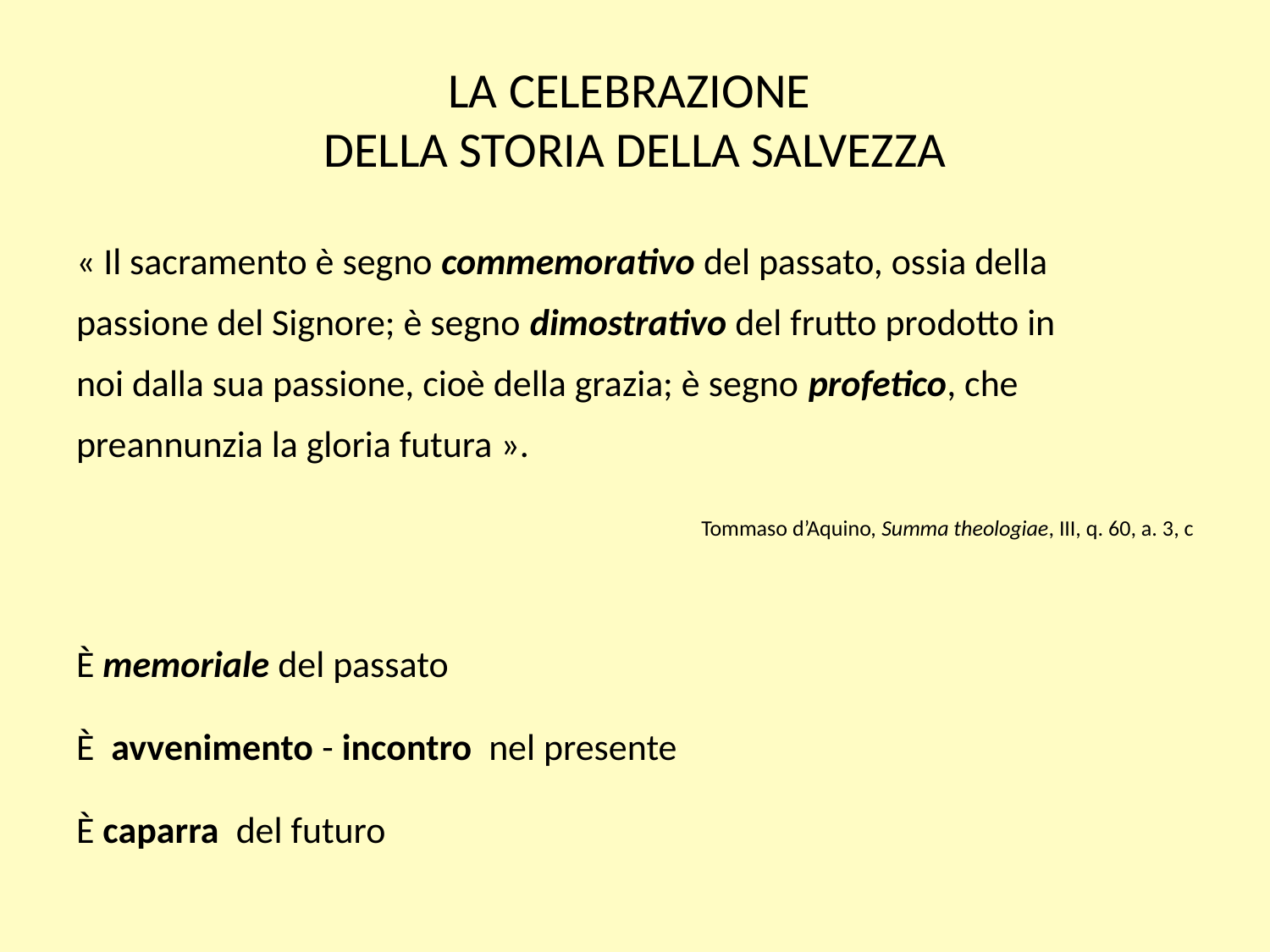

# LA CELEBRAZIONE DELLA STORIA DELLA SALVEZZA
« Il sacramento è segno commemorativo del passato, ossia della
passione del Signore; è segno dimostrativo del frutto prodotto in
noi dalla sua passione, cioè della grazia; è segno profetico, che
preannunzia la gloria futura ».

Tommaso d’Aquino, Summa theologiae, III, q. 60, a. 3, c

È memoriale del passato
È  avvenimento - incontro  nel presente
È caparra  del futuro